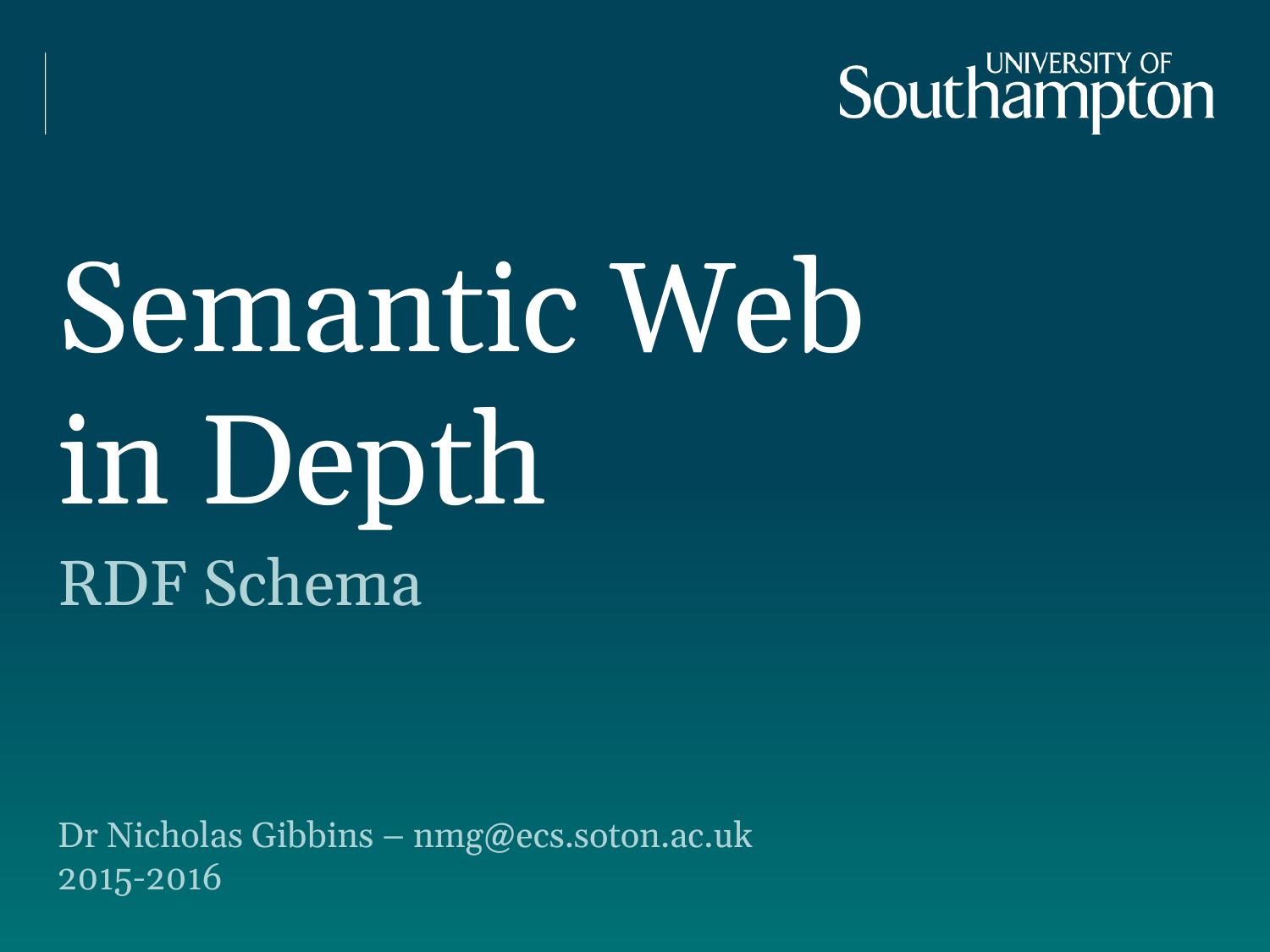

# Semantic Web in Depth
RDF Schema
Dr Nicholas Gibbins – nmg@ecs.soton.ac.uk
2015-2016